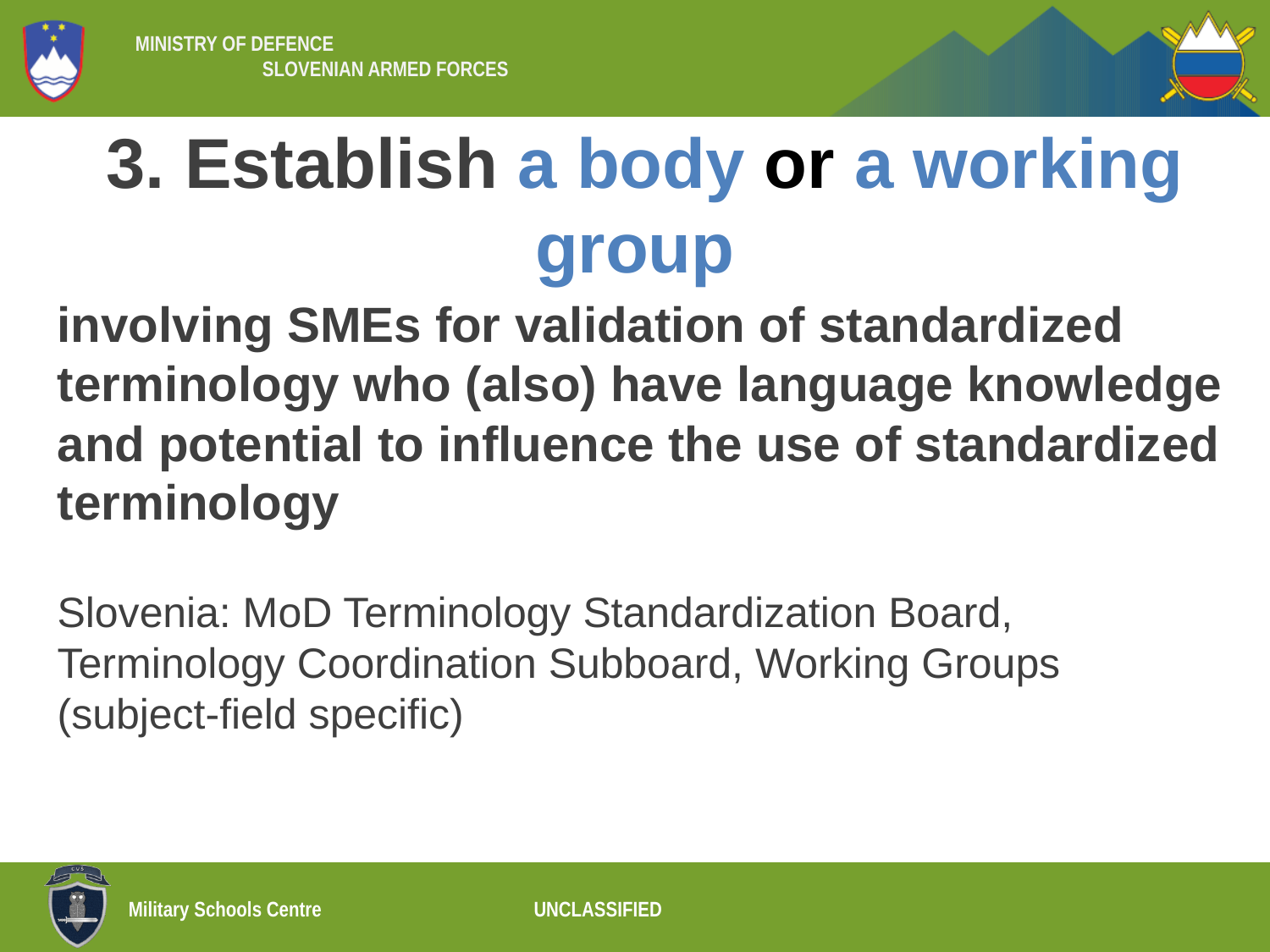

3. Establish a body or a working group
involving SMEs for validation of standardized terminology who (also) have language knowledge and potential to influence the use of standardized terminology

Slovenia: MoD Terminology Standardization Board, Terminology Coordination Subboard, Working Groups (subject-field specific)